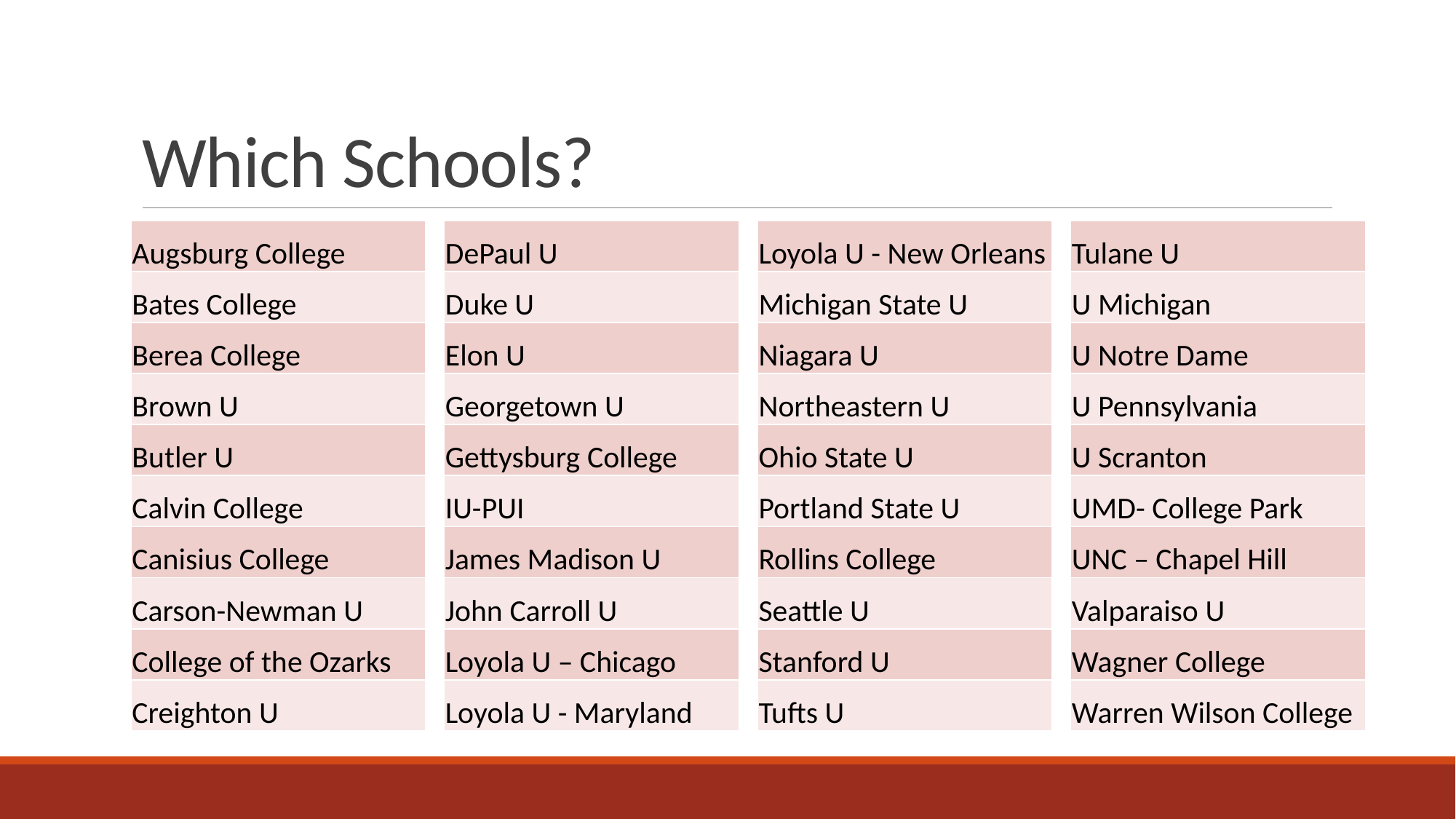

# Which Schools?
| Augsburg College |
| --- |
| Bates College |
| Berea College |
| Brown U |
| Butler U |
| Calvin College |
| Canisius College |
| Carson-Newman U |
| College of the Ozarks |
| Creighton U |
| DePaul U |
| --- |
| Duke U |
| Elon U |
| Georgetown U |
| Gettysburg College |
| IU-PUI |
| James Madison U |
| John Carroll U |
| Loyola U – Chicago |
| Loyola U - Maryland |
| Loyola U - New Orleans |
| --- |
| Michigan State U |
| Niagara U |
| Northeastern U |
| Ohio State U |
| Portland State U |
| Rollins College |
| Seattle U |
| Stanford U |
| Tufts U |
| Tulane U |
| --- |
| U Michigan |
| U Notre Dame |
| U Pennsylvania |
| U Scranton |
| UMD- College Park |
| UNC – Chapel Hill |
| Valparaiso U |
| Wagner College |
| Warren Wilson College |